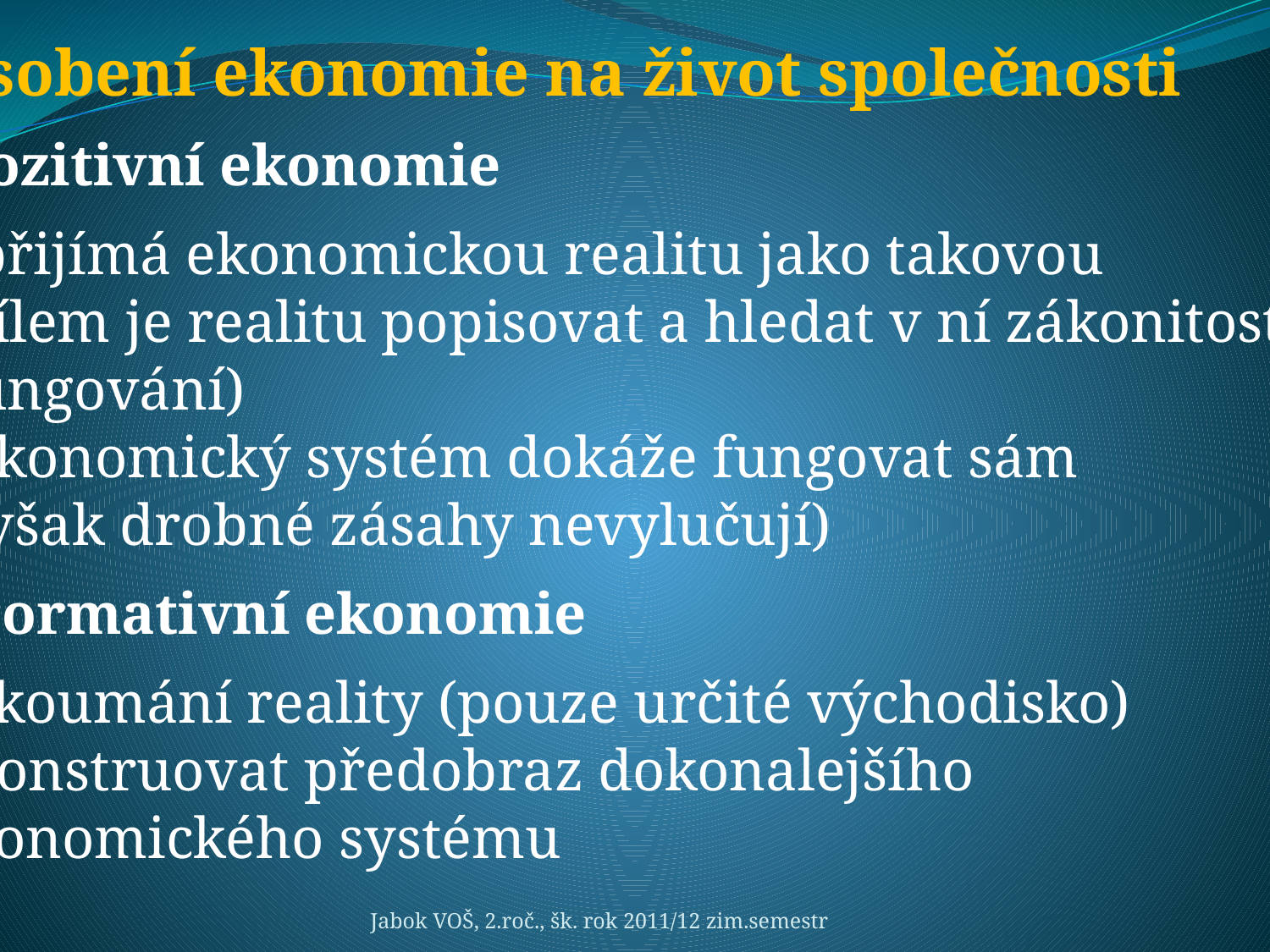

Působení ekonomie na život společnosti

pozitivní ekonomie

  přijímá ekonomickou realitu jako takovou
 cílem je realitu popisovat a hledat v ní zákonitosti
  (fungování)
 ekonomický systém dokáže fungovat sám
  (avšak drobné zásahy nevylučují)

2. normativní ekonomie

 zkoumání reality (pouze určité východisko)
 konstruovat předobraz dokonalejšího
  ekonomického systému

Jabok VOŠ, 2.roč., šk. rok 2011/12 zim.semestr